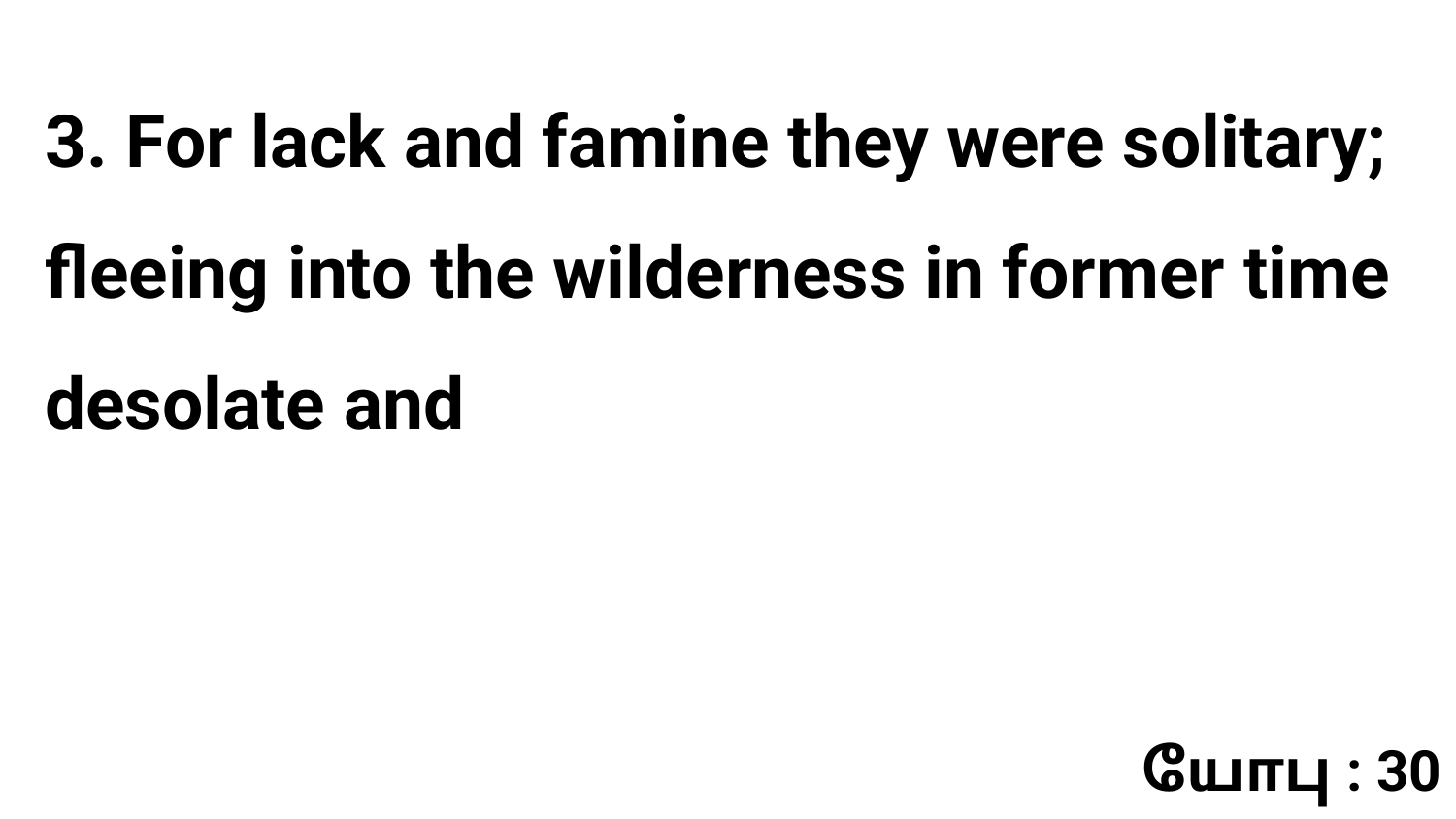

3. For lack and famine they were solitary; fleeing into the wilderness in former time desolate and
யோபு : 30